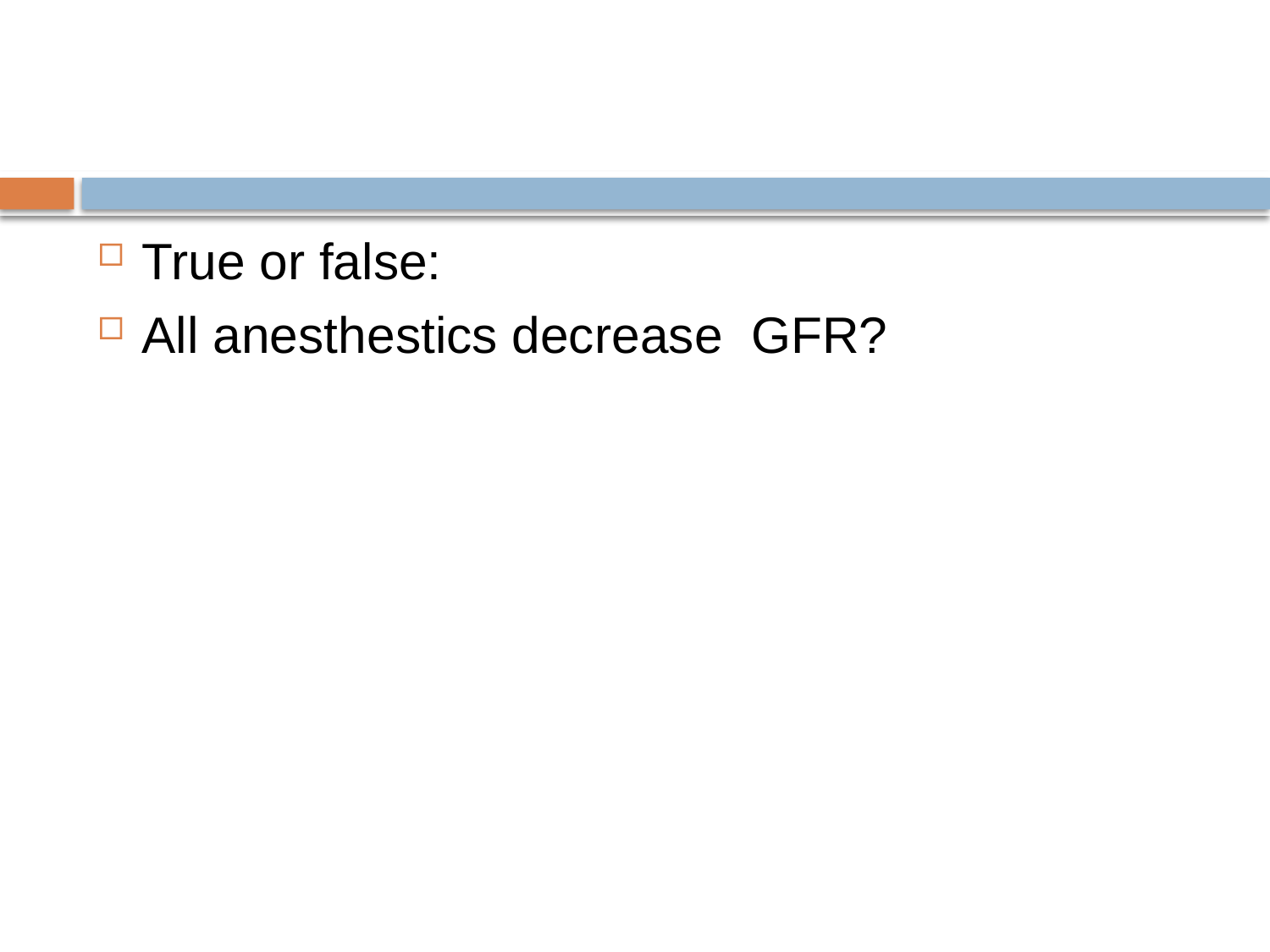

#
True or false:
All anesthestics decrease  GFR?